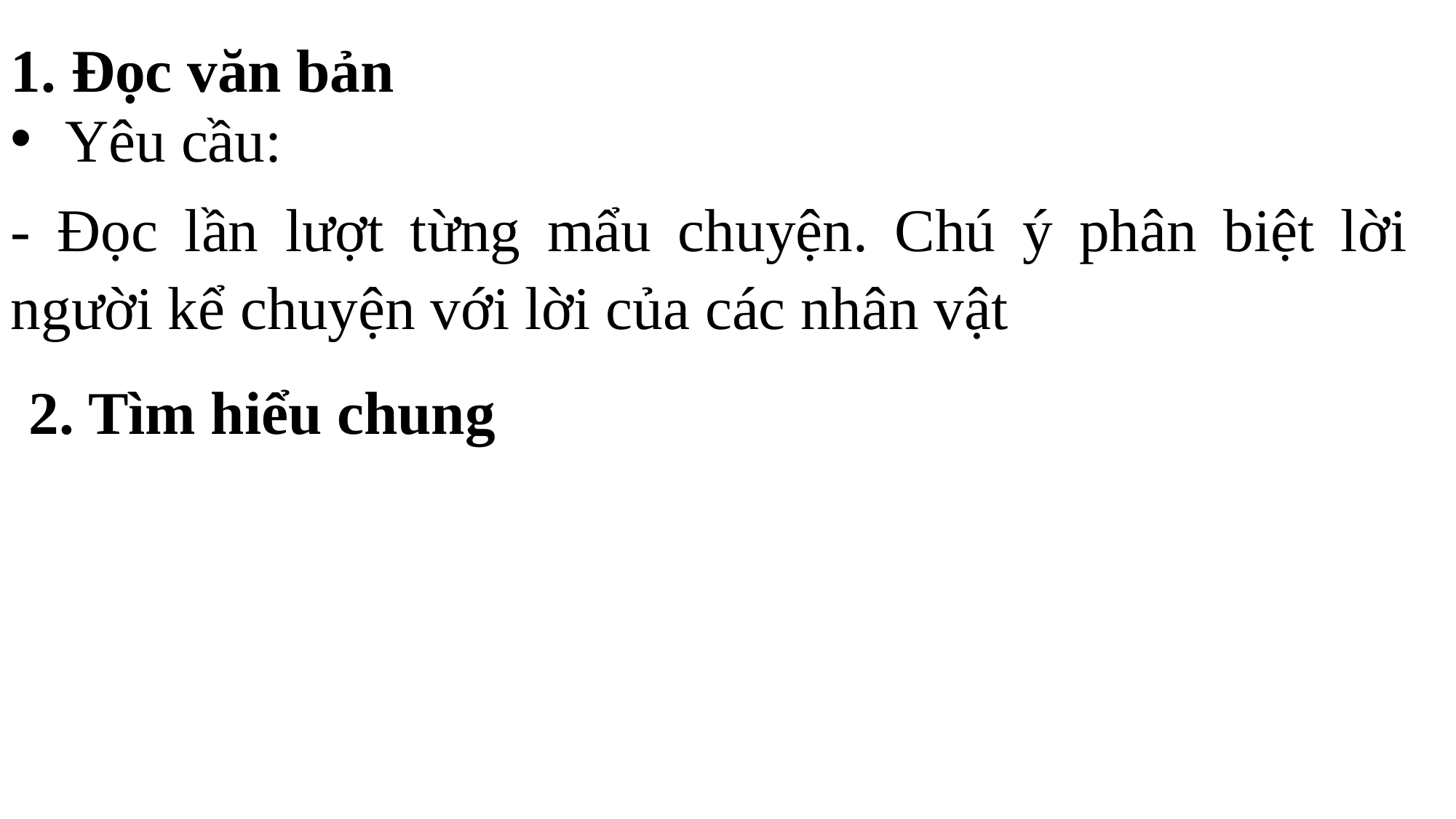

1. Đọc văn bản
Yêu cầu:
- Đọc lần lượt từng mẩu chuyện. Chú ý phân biệt lời người kể chuyện với lời của các nhân vật
2. Tìm hiểu chung